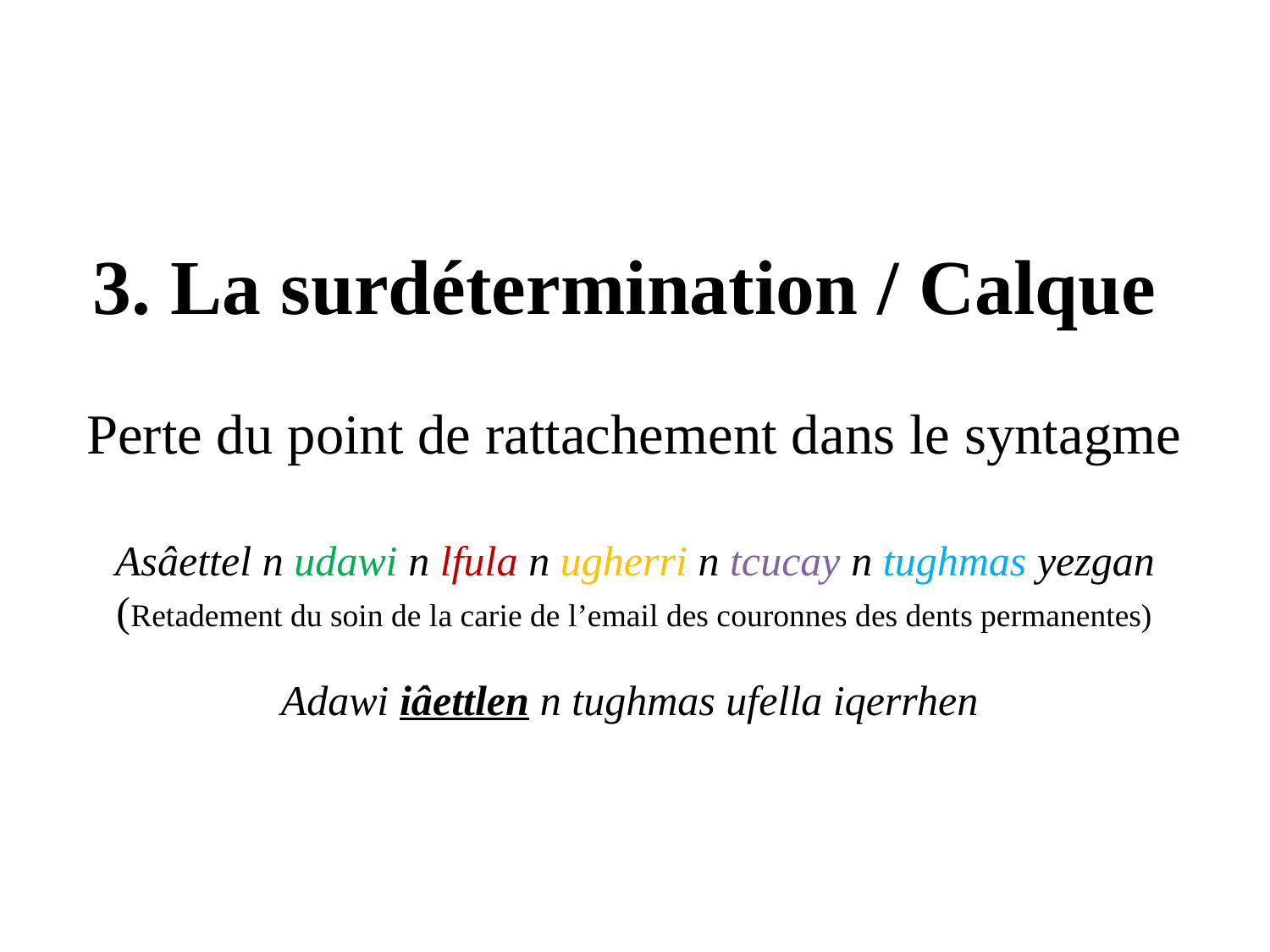

# 3. La surdétermination / Calque Perte du point de rattachement dans le syntagme Asâettel n udawi n lfula n ugherri n tcucay n tughmas yezgan (Retadement du soin de la carie de l’email des couronnes des dents permanentes) Adawi iâettlen n tughmas ufella iqerrhen